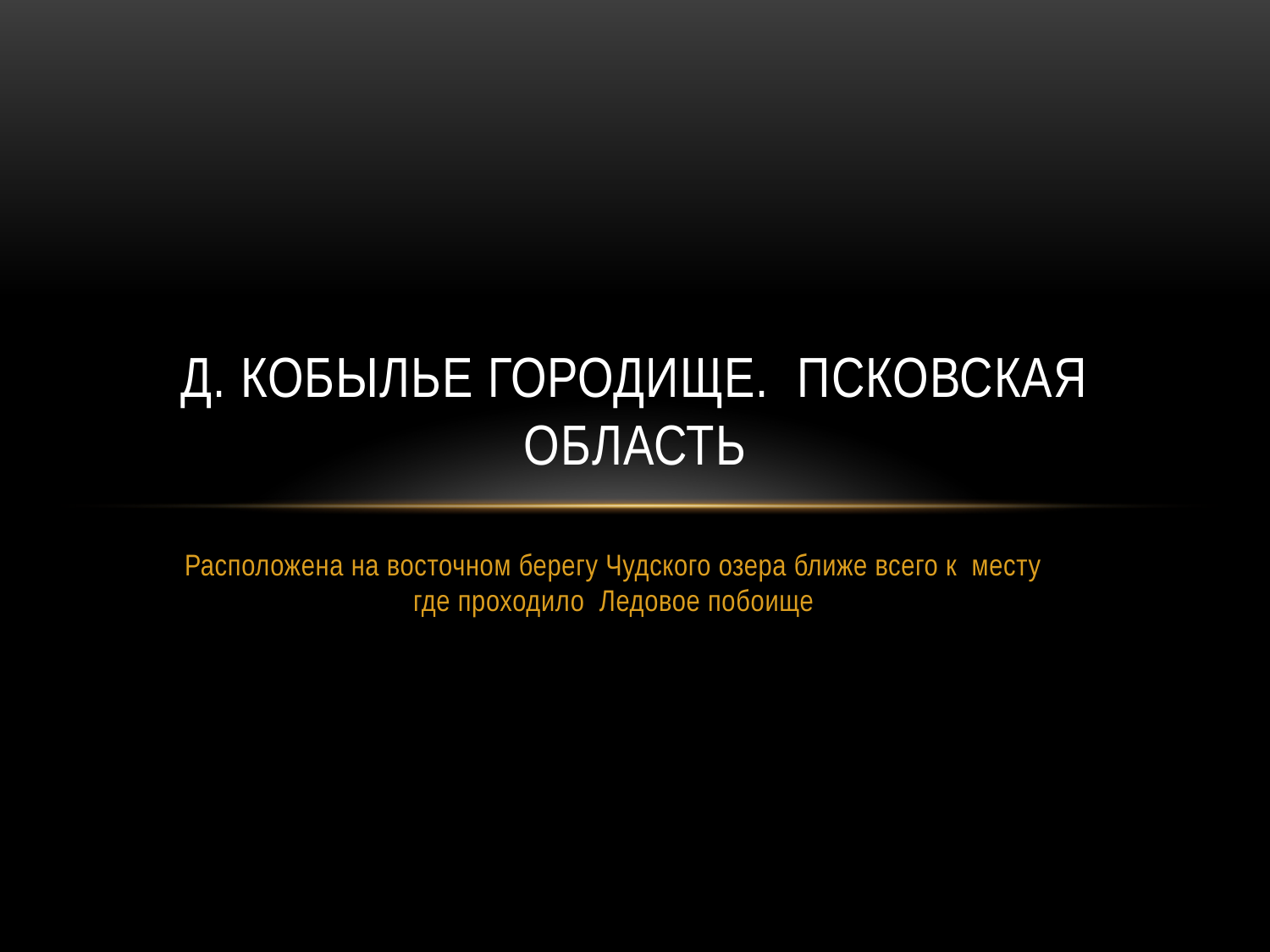

# д. Кобылье Городище.  Псковская область
Расположена на восточном берегу Чудского озера ближе всего к  месту где проходило  Ледовое побоище